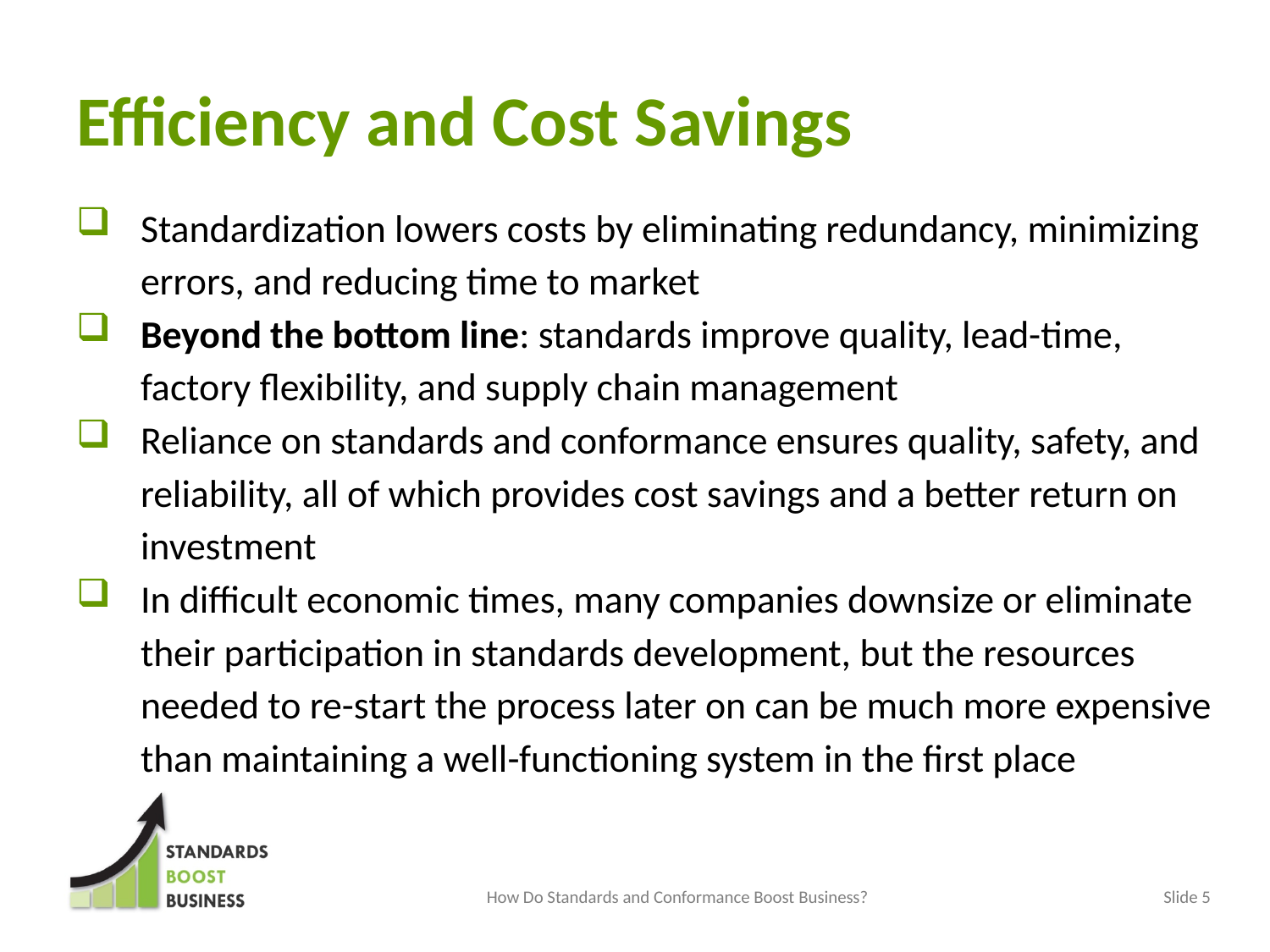

Efficiency and Cost Savings
Standardization lowers costs by eliminating redundancy, minimizing errors, and reducing time to market
Beyond the bottom line: standards improve quality, lead-time, factory flexibility, and supply chain management
Reliance on standards and conformance ensures quality, safety, and reliability, all of which provides cost savings and a better return on investment
In difficult economic times, many companies downsize or eliminate their participation in standards development, but the resources needed to re-start the process later on can be much more expensive than maintaining a well-functioning system in the first place